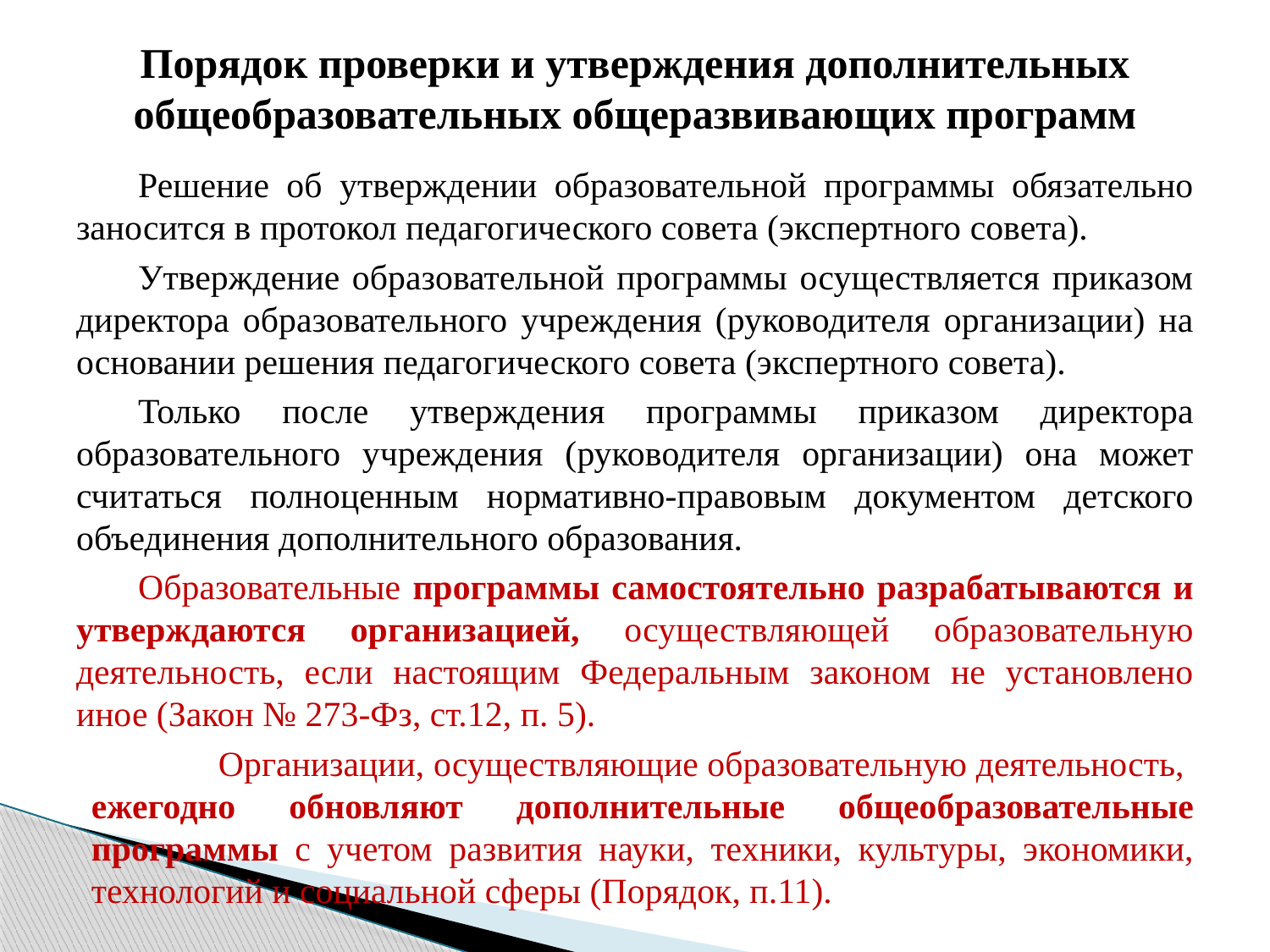

# Порядок проверки и утверждения дополнительных общеобразовательных общеразвивающих программ
Решение об утверждении образовательной программы обязательно заносится в протокол педагогического совета (экспертного совета).
Утверждение образовательной программы осуществляется приказом директора образовательного учреждения (руководителя организации) на основании решения педагогического совета (экспертного совета).
Только после утверждения программы приказом директора образовательного учреждения (руководителя организации) она может считаться полноценным нормативно-правовым документом детского объединения дополнительного образования.
Образовательные программы самостоятельно разрабатываются и утверждаются организацией, осуществляющей образовательную деятельность, если настоящим Федеральным законом не установлено иное (Закон № 273-Фз, ст.12, п. 5).
	Организации, осуществляющие образовательную деятельность,
ежегодно обновляют дополнительные общеобразовательные программы с учетом развития науки, техники, культуры, экономики, технологий и социальной сферы (Порядок, п.11).